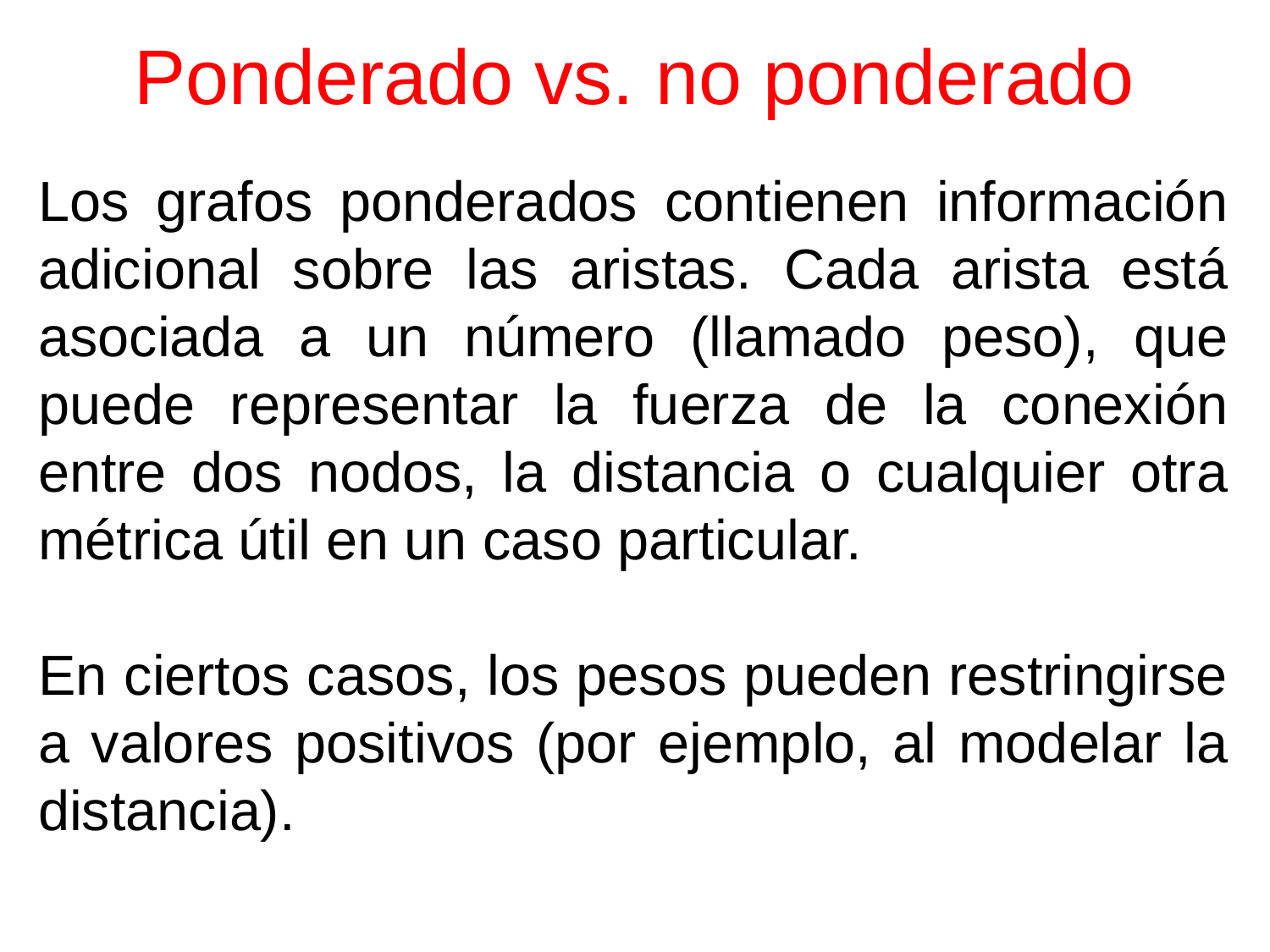

# Ponderado vs. no ponderado
Los grafos ponderados contienen información adicional sobre las aristas. Cada arista está asociada a un número (llamado peso), que puede representar la fuerza de la conexión entre dos nodos, la distancia o cualquier otra métrica útil en un caso particular.

En ciertos casos, los pesos pueden restringirse a valores positivos (por ejemplo, al modelar la distancia).